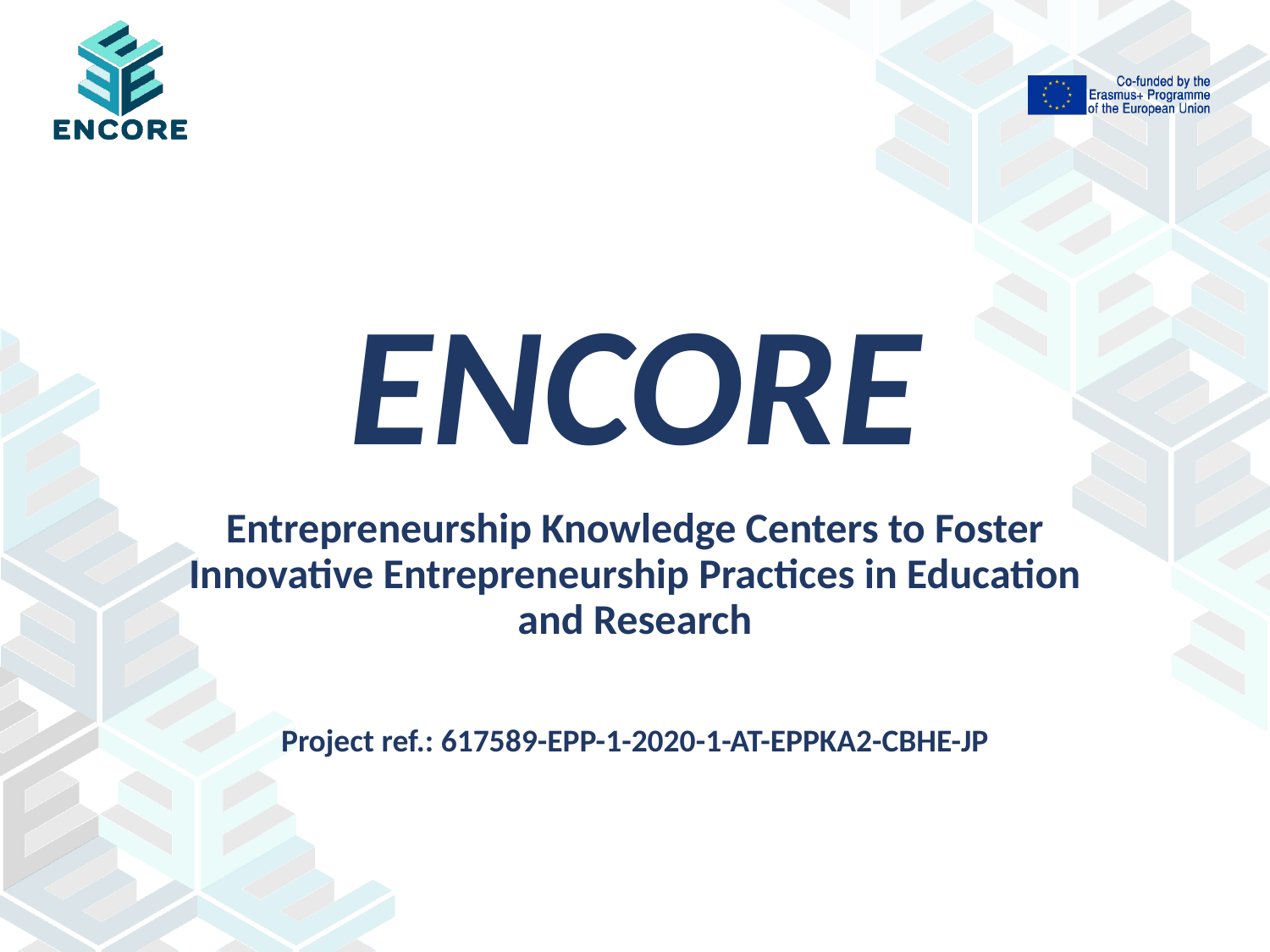

# ENCORE
Entrepreneurship Knowledge Centers to Foster Innovative Entrepreneurship Practices in Education and Research

Project ref.: 617589-EPP-1-2020-1-AT-EPPKA2-CBHE-JP